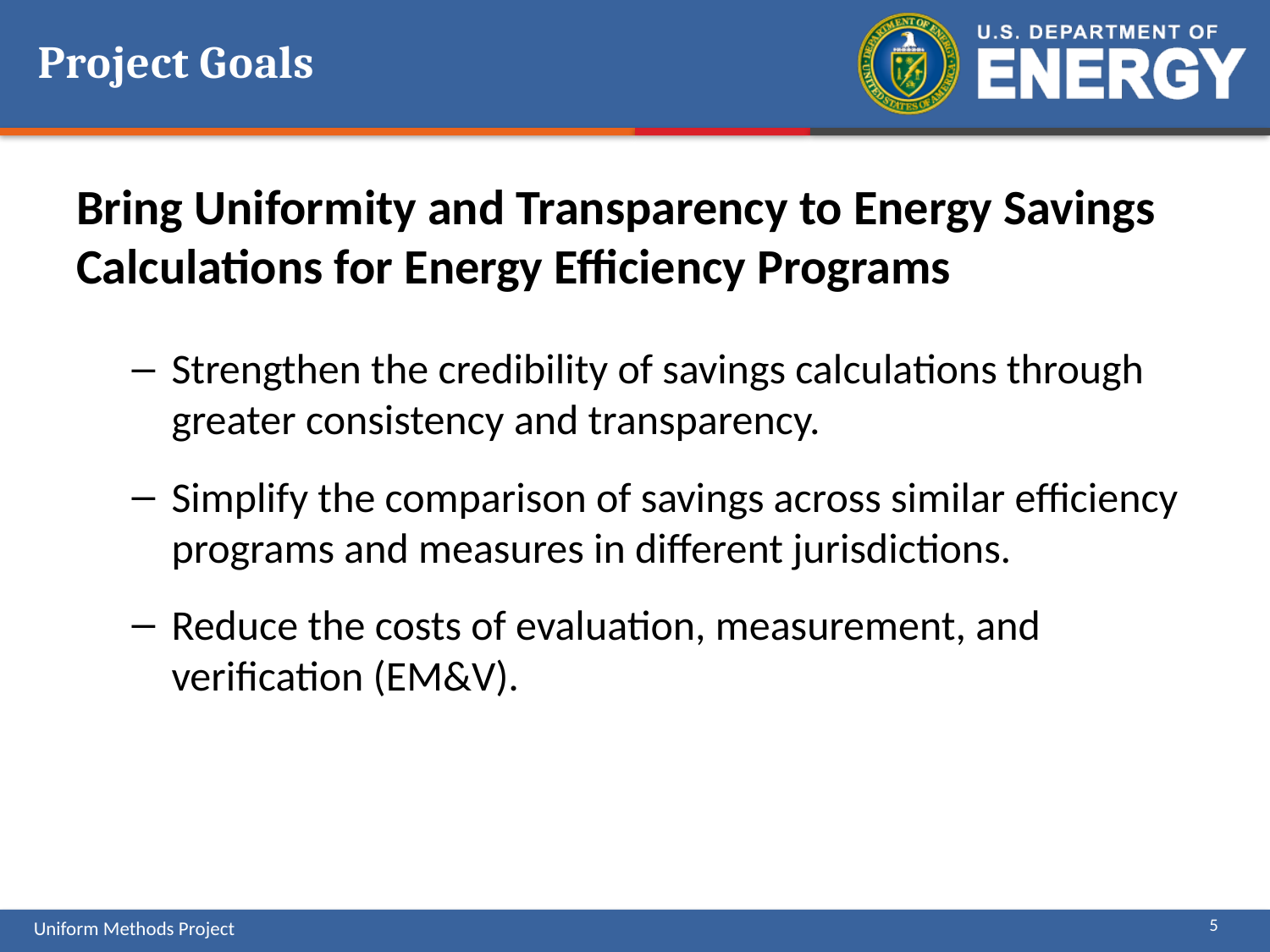

# Project Goals
Bring Uniformity and Transparency to Energy Savings Calculations for Energy Efficiency Programs
Strengthen the credibility of savings calculations through greater consistency and transparency.
Simplify the comparison of savings across similar efficiency programs and measures in different jurisdictions.
Reduce the costs of evaluation, measurement, and verification (EM&V).